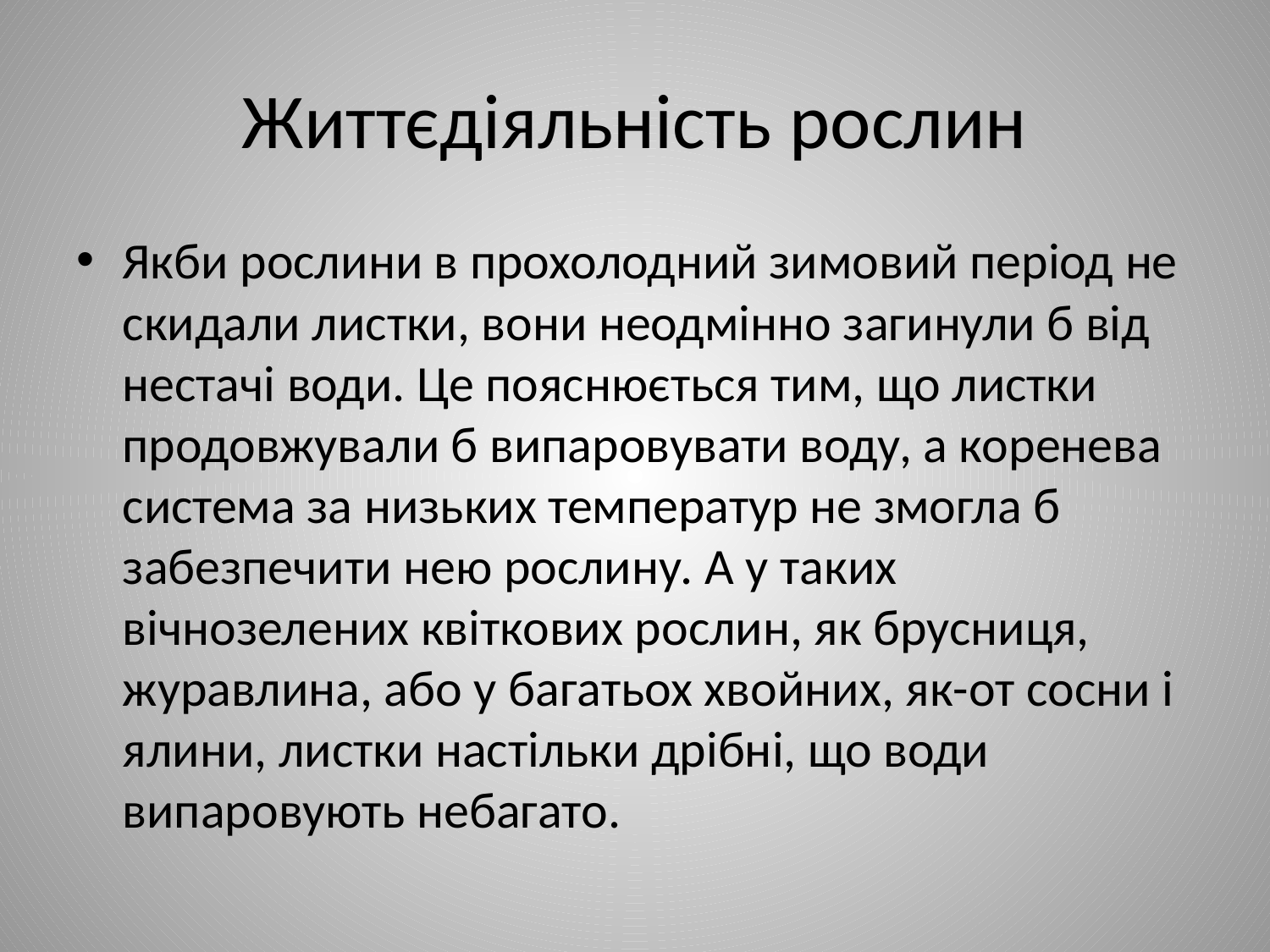

# Життєдіяльність рослин
Якби рослини в прохолодний зимовий період не скидали листки, вони неодмінно загинули б від нестачі води. Це пояснюється тим, що листки продовжували б випаровувати воду, а коренева система за низьких температур не змогла б забезпечити нею рослину. А у таких вічнозелених квіткових рослин, як брусниця, журавлина, або у багатьох хвойних, як-от сосни і ялини, листки настільки дрібні, що води випаровують небагато.